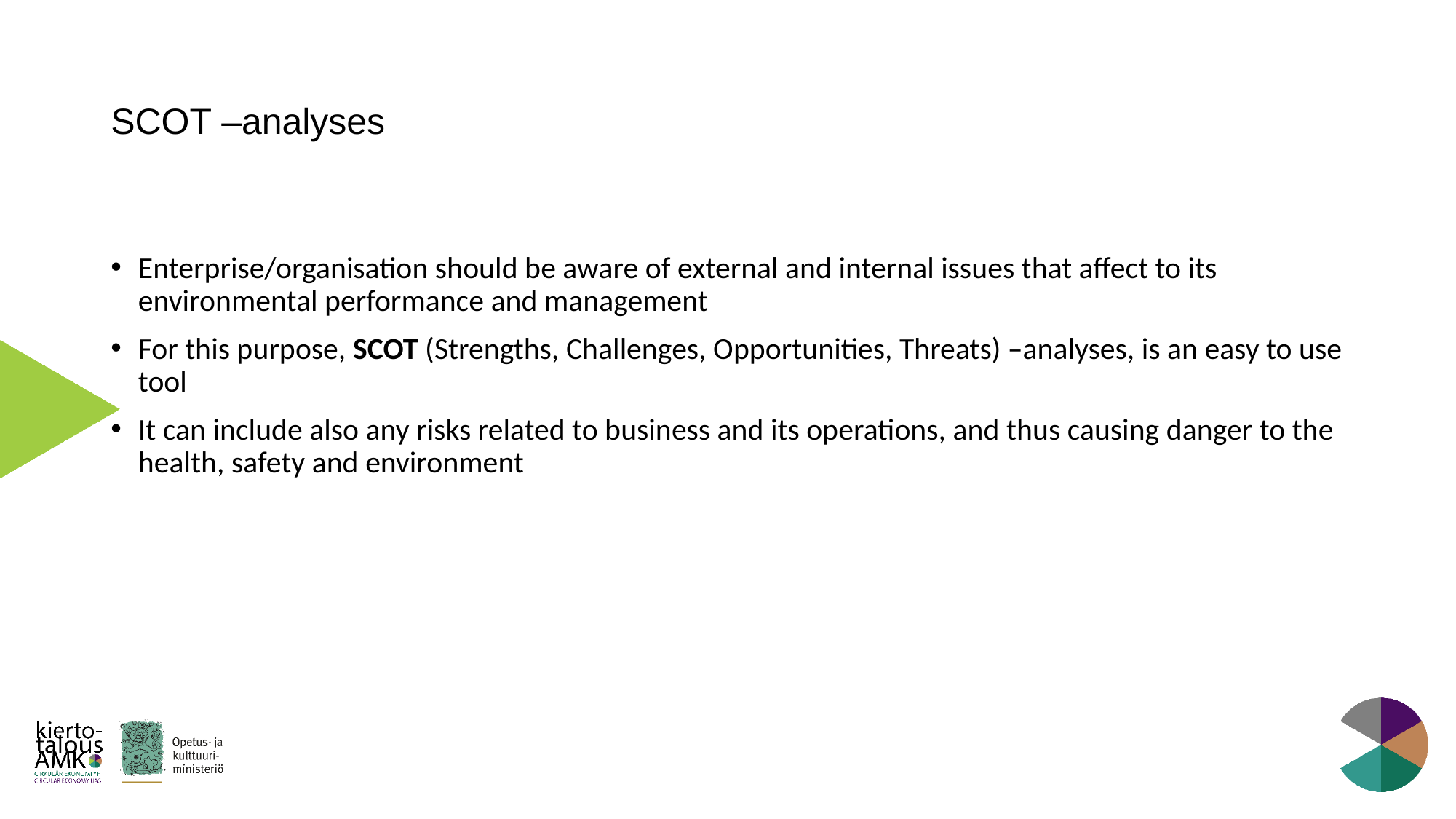

# SCOT –analyses
Enterprise/organisation should be aware of external and internal issues that affect to its environmental performance and management
For this purpose, SCOT (Strengths, Challenges, Opportunities, Threats) –analyses, is an easy to use tool
It can include also any risks related to business and its operations, and thus causing danger to the health, safety and environment